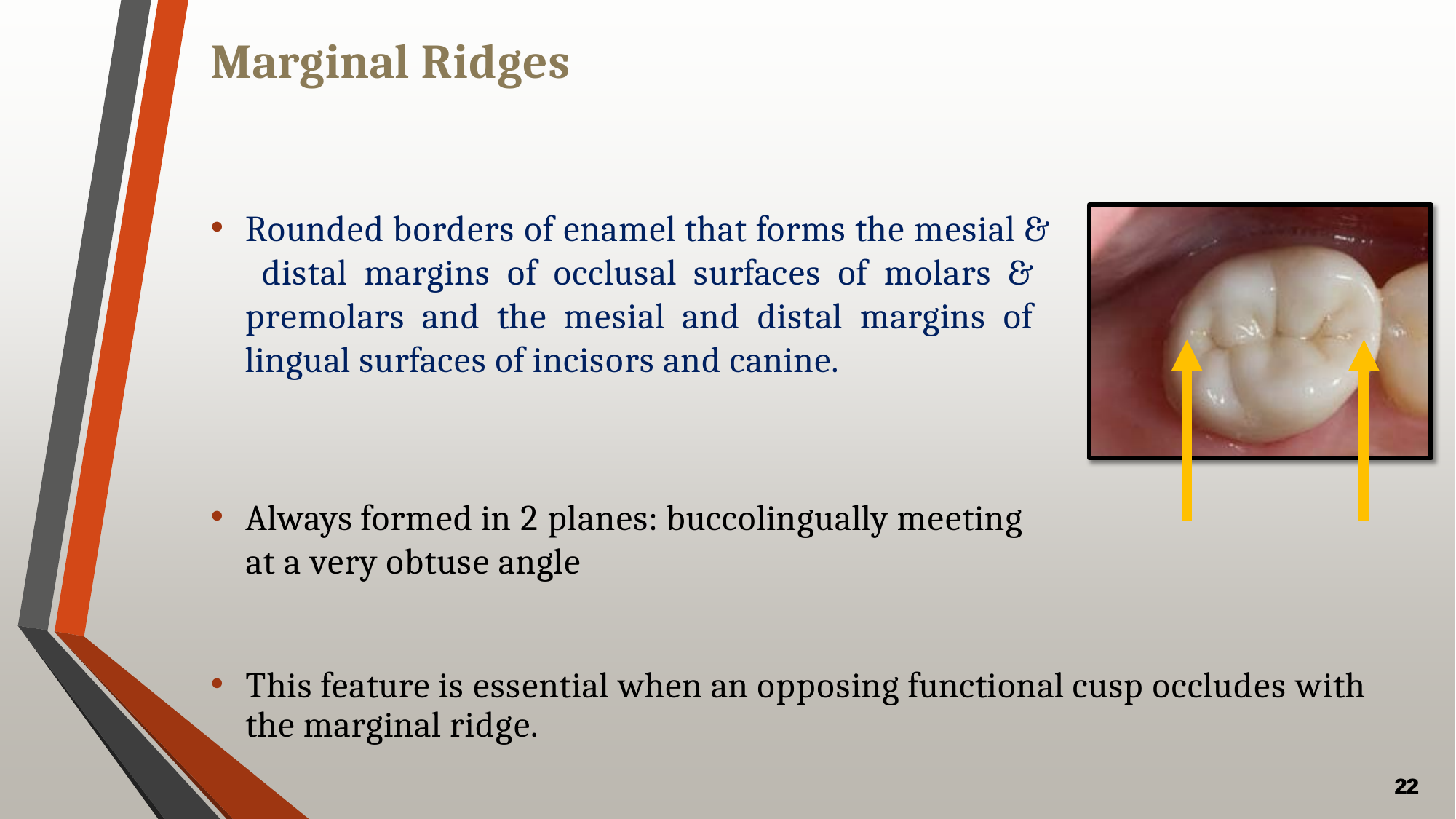

# Marginal Ridges

Rounded borders of enamel that forms the mesial &  distal margins of occlusal surfaces of molars &  premolars and the mesial and distal margins of  lingual surfaces of incisors and canine.

Always formed in 2 planes: buccolingually meeting  at a very obtuse angle

This feature is essential when an opposing functional cusp occludes with  the marginal ridge.
22
22